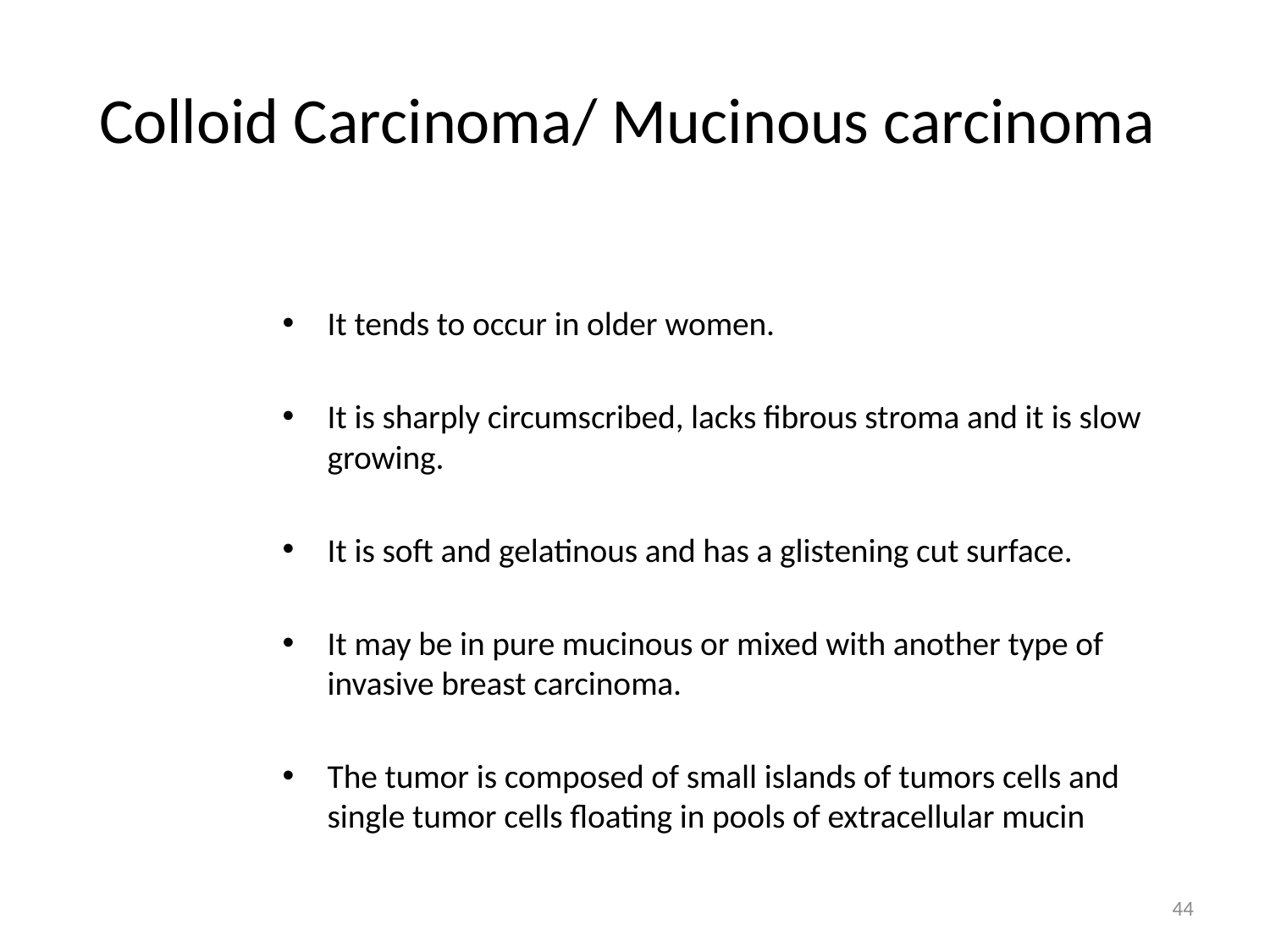

# Colloid Carcinoma/ Mucinous carcinoma
It tends to occur in older women.

It is sharply circumscribed, lacks fibrous stroma and it is slow growing.

It is soft and gelatinous and has a glistening cut surface.

It may be in pure mucinous or mixed with another type of invasive breast carcinoma.

The tumor is composed of small islands of tumors cells and single tumor cells floating in pools of extracellular mucin

44